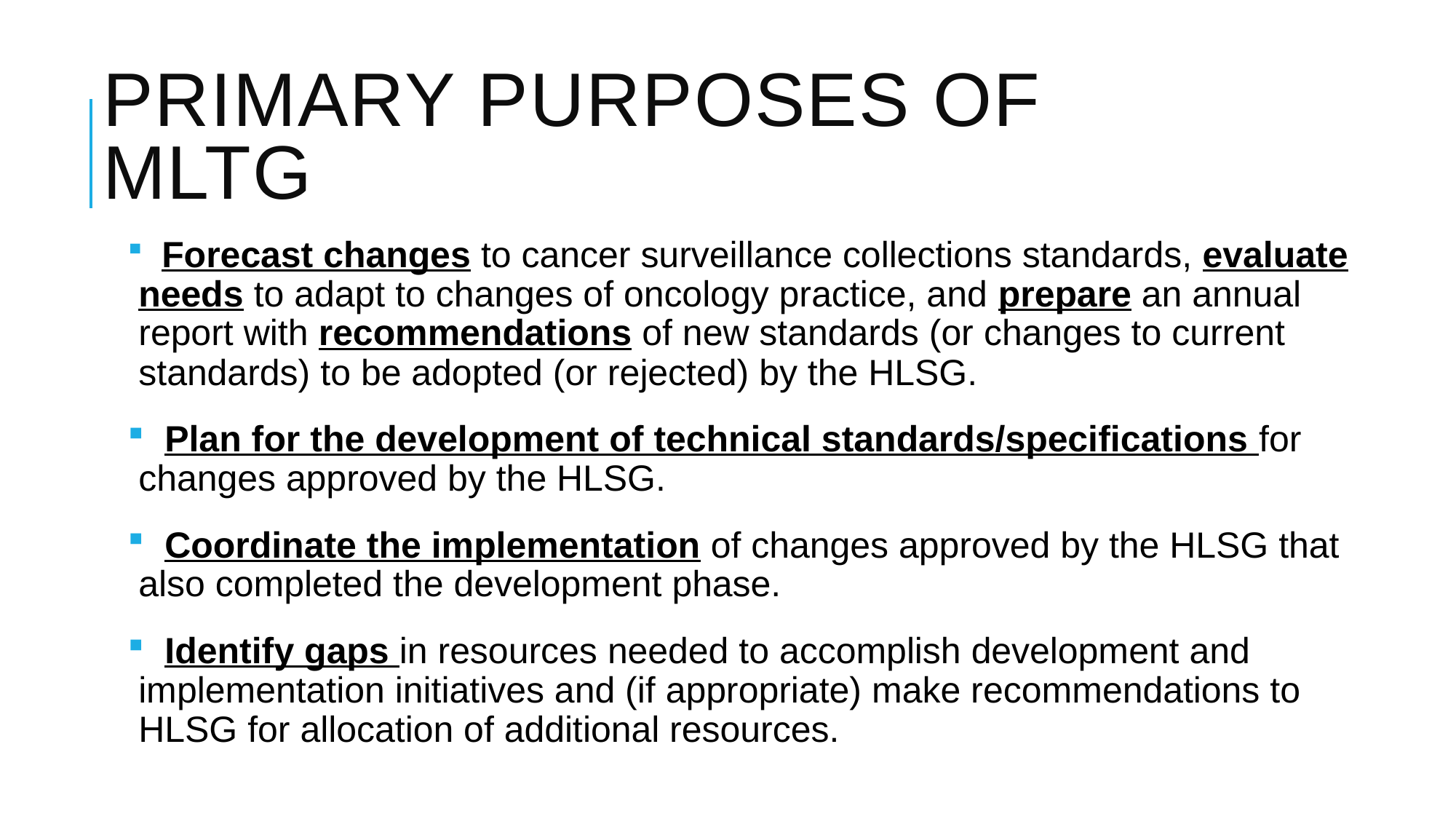

# Primary Purposes of MLTG
  Forecast changes to cancer surveillance collections standards, evaluate needs to adapt to changes of oncology practice, and prepare an annual report with recommendations of new standards (or changes to current standards) to be adopted (or rejected) by the HLSG.
  Plan for the development of technical standards/specifications for changes approved by the HLSG.
  Coordinate the implementation of changes approved by the HLSG that also completed the development phase.
  Identify gaps in resources needed to accomplish development and implementation initiatives and (if appropriate) make recommendations to HLSG for allocation of additional resources.